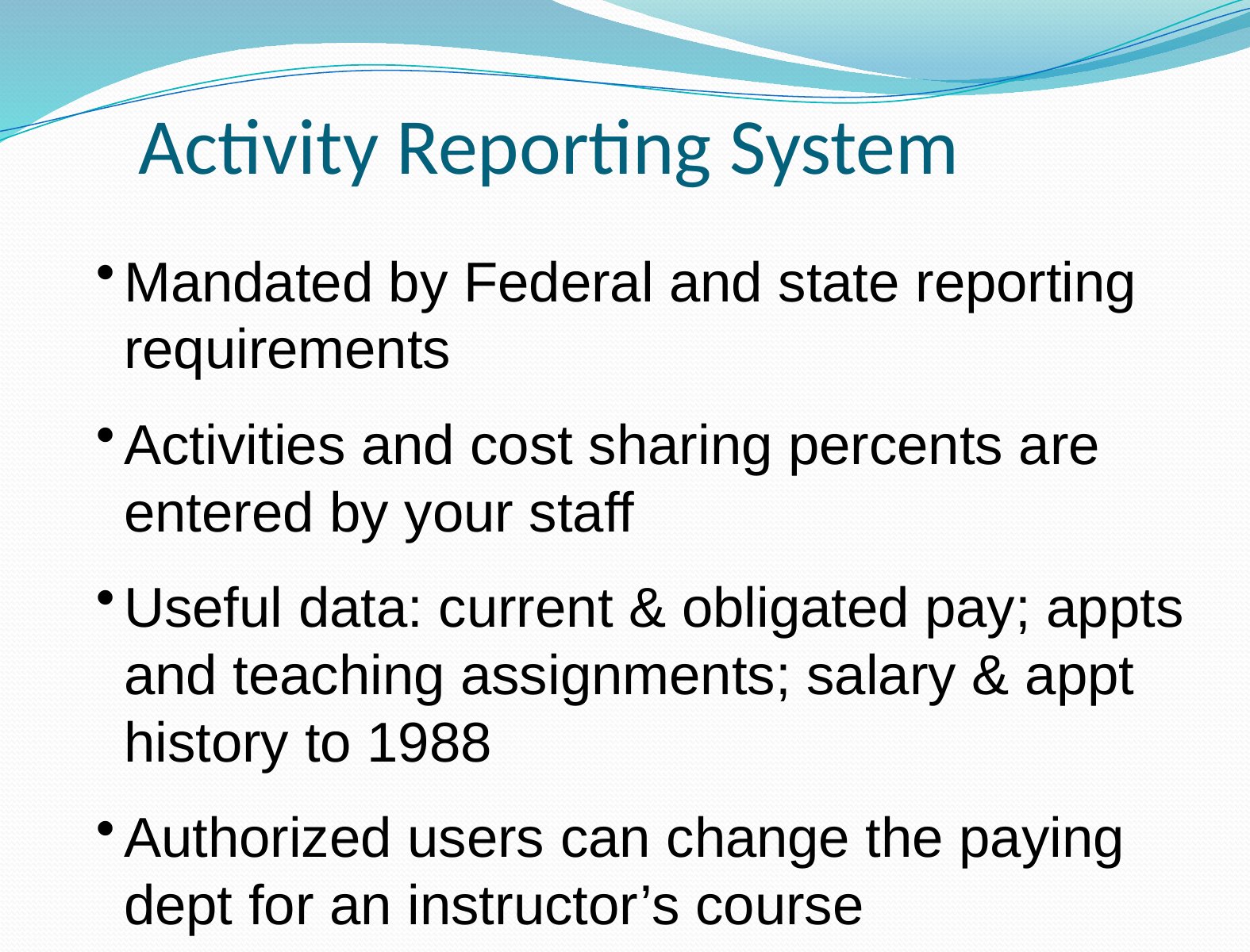

# Activity Reporting System
Mandated by Federal and state reporting requirements
Activities and cost sharing percents are entered by your staff
Useful data: current & obligated pay; appts and teaching assignments; salary & appt history to 1988
Authorized users can change the paying dept for an instructor’s course